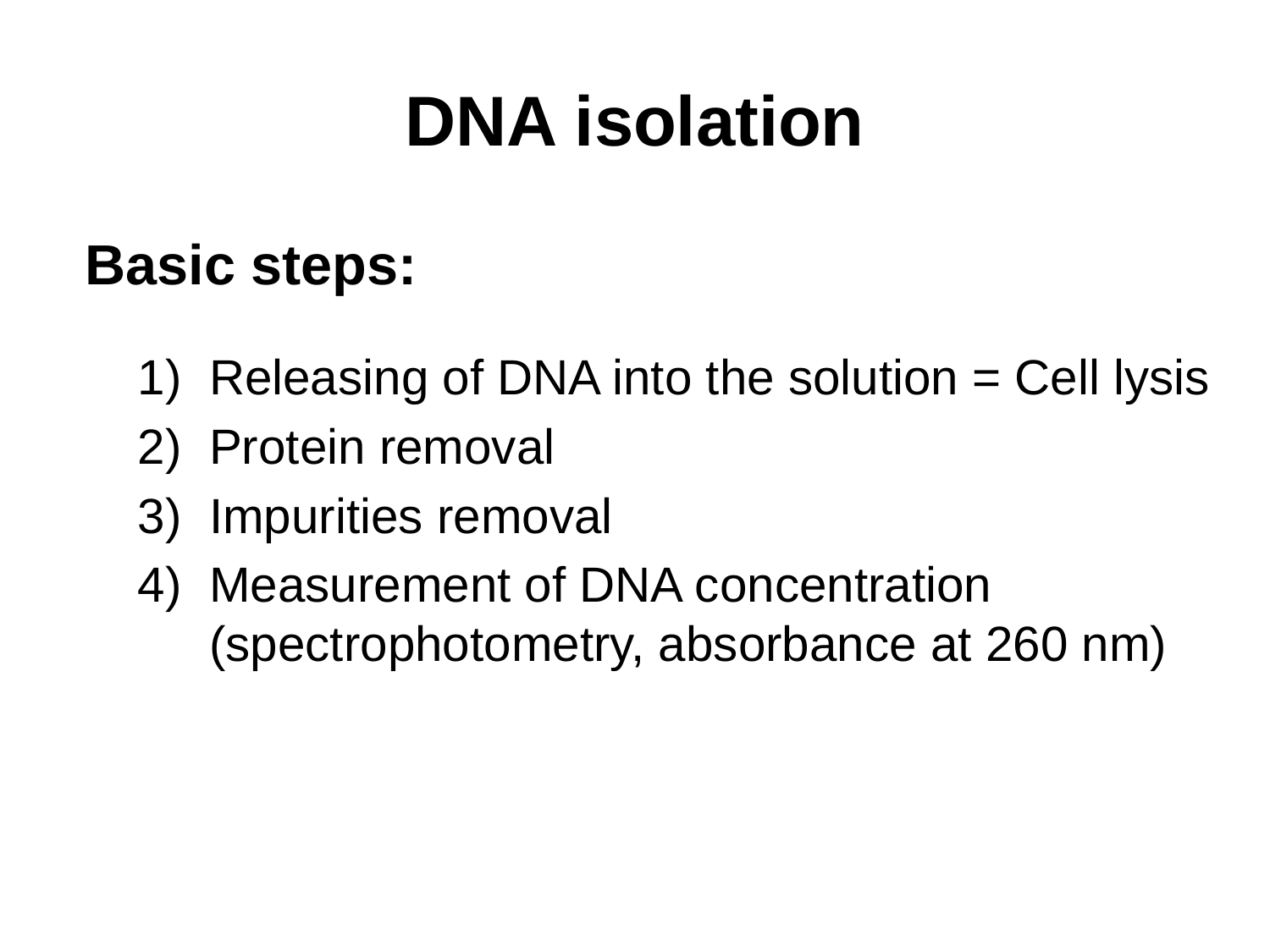

# DNA isolation
Basic steps:

Releasing of DNA into the solution = Cell lysis
Protein removal
Impurities removal
Measurement of DNA concentration (spectrophotometry, absorbance at 260 nm)